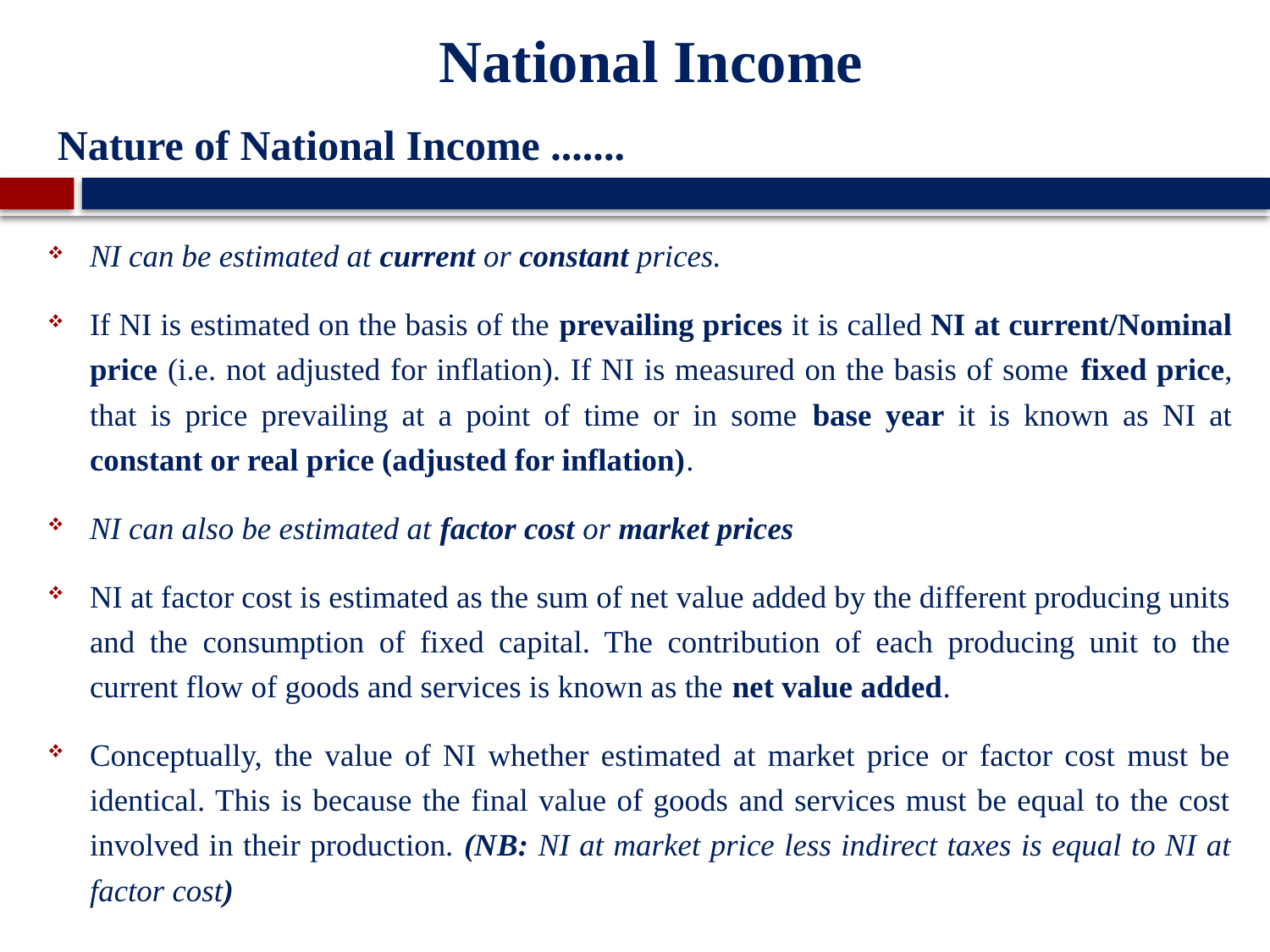

# National Income
Nature of National Income .......
NI can be estimated at current or constant prices.
If NI is estimated on the basis of the prevailing prices it is called NI at current/Nominal price (i.e. not adjusted for inflation). If NI is measured on the basis of some fixed price, that is price prevailing at a point of time or in some base year it is known as NI at constant or real price (adjusted for inflation).
NI can also be estimated at factor cost or market prices
NI at factor cost is estimated as the sum of net value added by the different producing units and the consumption of fixed capital. The contribution of each producing unit to the current flow of goods and services is known as the net value added.
Conceptually, the value of NI whether estimated at market price or factor cost must be identical. This is because the final value of goods and services must be equal to the cost involved in their production. (NB: NI at market price less indirect taxes is equal to NI at factor cost)